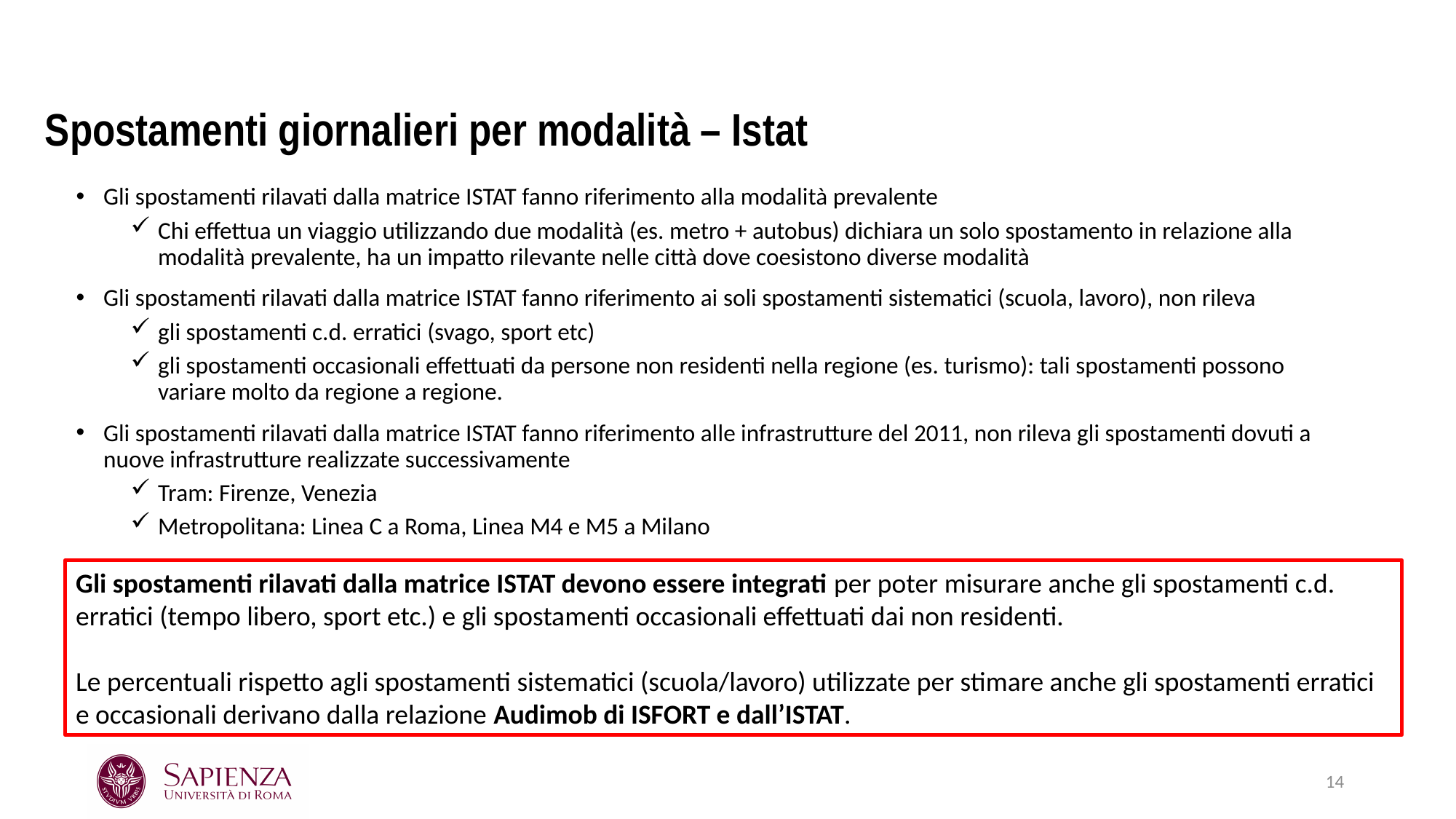

# Spostamenti giornalieri per modalità – Istat
Gli spostamenti rilavati dalla matrice ISTAT fanno riferimento alla modalità prevalente
Chi effettua un viaggio utilizzando due modalità (es. metro + autobus) dichiara un solo spostamento in relazione alla modalità prevalente, ha un impatto rilevante nelle città dove coesistono diverse modalità
Gli spostamenti rilavati dalla matrice ISTAT fanno riferimento ai soli spostamenti sistematici (scuola, lavoro), non rileva
gli spostamenti c.d. erratici (svago, sport etc)
gli spostamenti occasionali effettuati da persone non residenti nella regione (es. turismo): tali spostamenti possono variare molto da regione a regione.
Gli spostamenti rilavati dalla matrice ISTAT fanno riferimento alle infrastrutture del 2011, non rileva gli spostamenti dovuti a nuove infrastrutture realizzate successivamente
Tram: Firenze, Venezia
Metropolitana: Linea C a Roma, Linea M4 e M5 a Milano
Gli spostamenti rilavati dalla matrice ISTAT devono essere integrati per poter misurare anche gli spostamenti c.d. erratici (tempo libero, sport etc.) e gli spostamenti occasionali effettuati dai non residenti.

Le percentuali rispetto agli spostamenti sistematici (scuola/lavoro) utilizzate per stimare anche gli spostamenti erratici e occasionali derivano dalla relazione Audimob di ISFORT e dall’ISTAT.

14